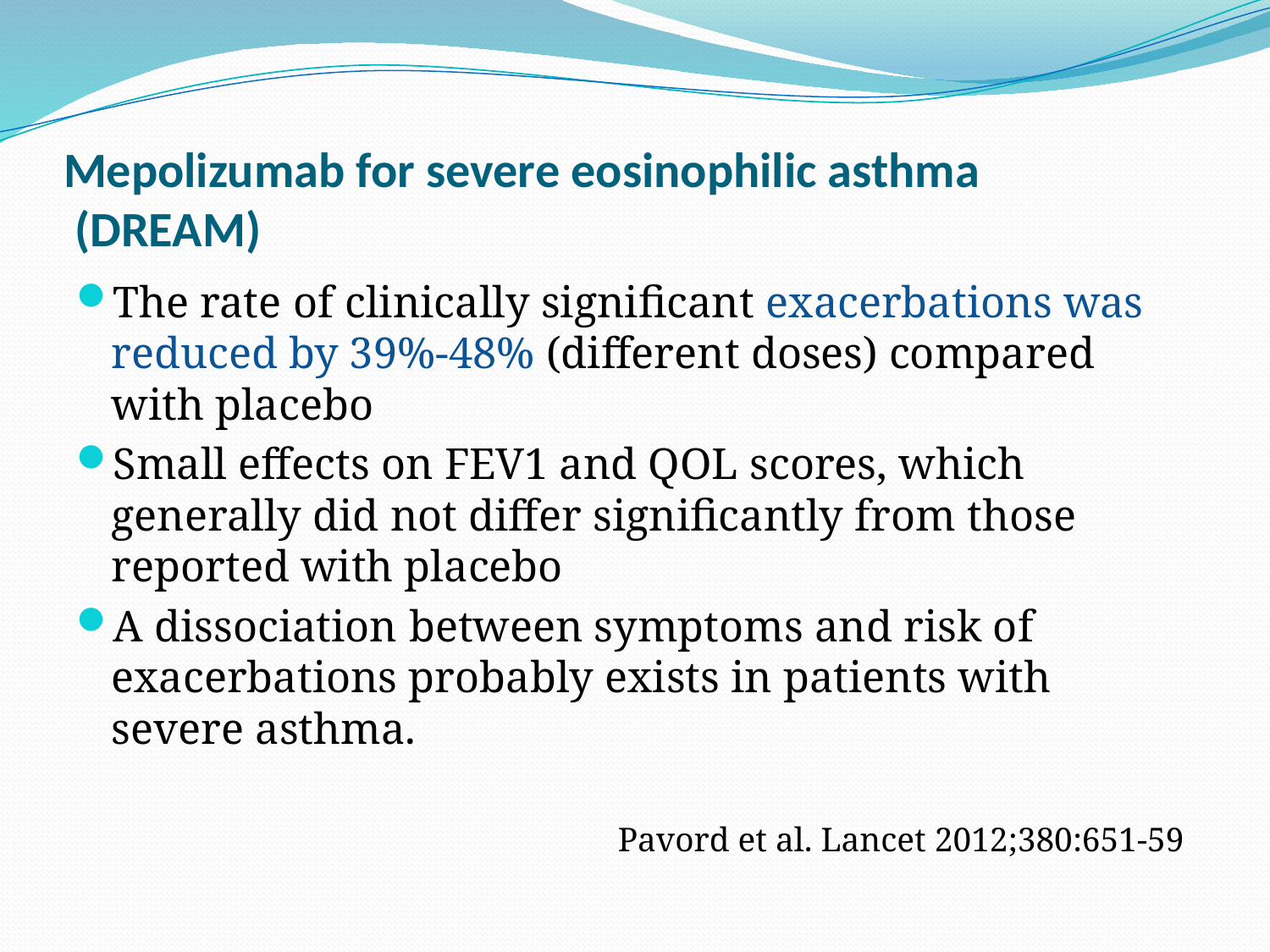

# Mepolizumab for severe eosinophilic asthma (DREAM)
The rate of clinically significant exacerbations was reduced by 39%-48% (different doses) compared with placebo
Small effects on FEV1 and QOL scores, which generally did not differ significantly from those reported with placebo
A dissociation between symptoms and risk of exacerbations probably exists in patients with severe asthma.

                                                                Pavord et al. Lancet 2012;380:651-59